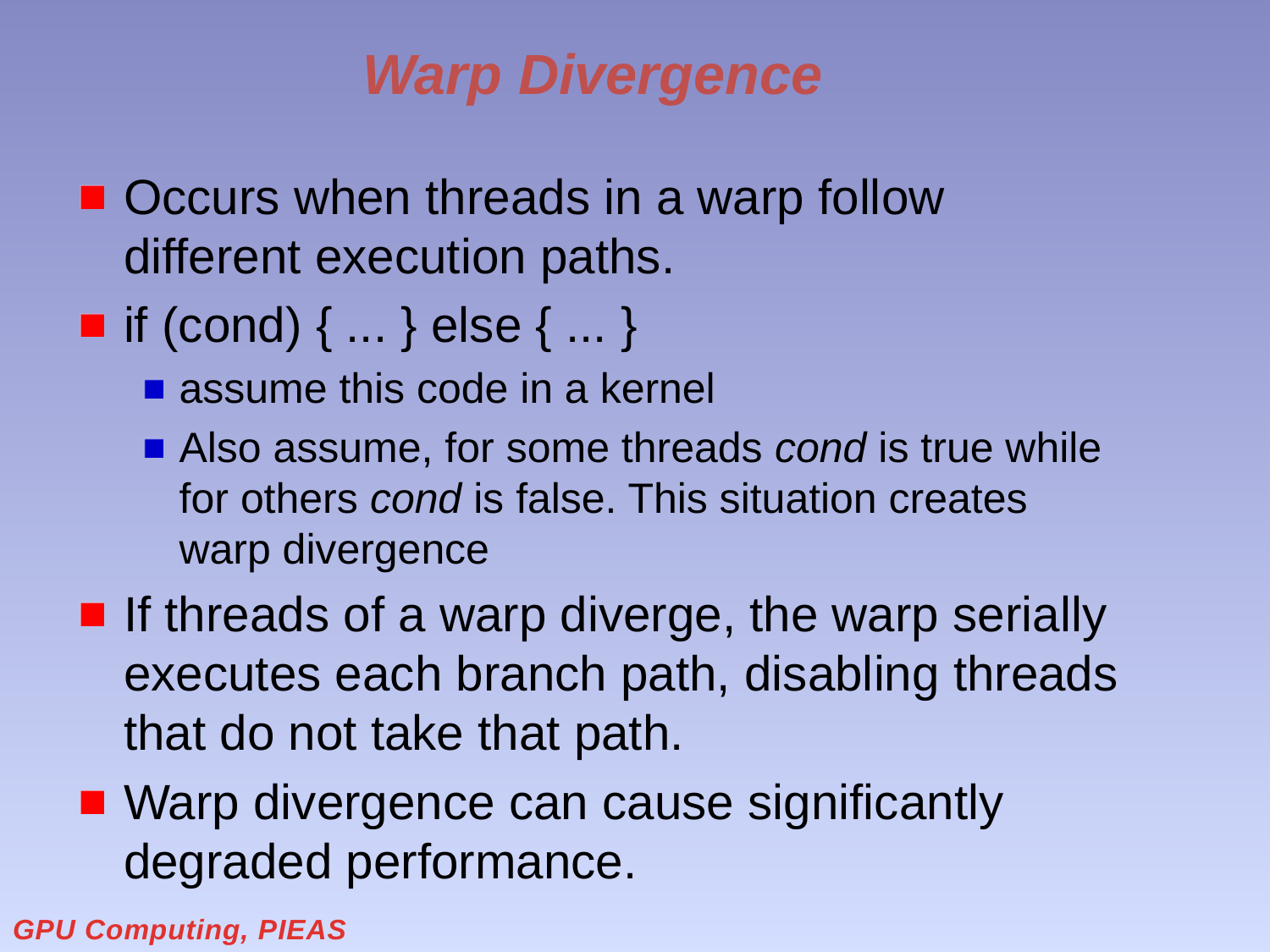

# Warp Divergence
Occurs when threads in a warp follow different execution paths.
if (cond) { ... } else { ... }
assume this code in a kernel
Also assume, for some threads cond is true while for others cond is false. This situation creates warp divergence
If threads of a warp diverge, the warp serially executes each branch path, disabling threads that do not take that path.
Warp divergence can cause significantly degraded performance.